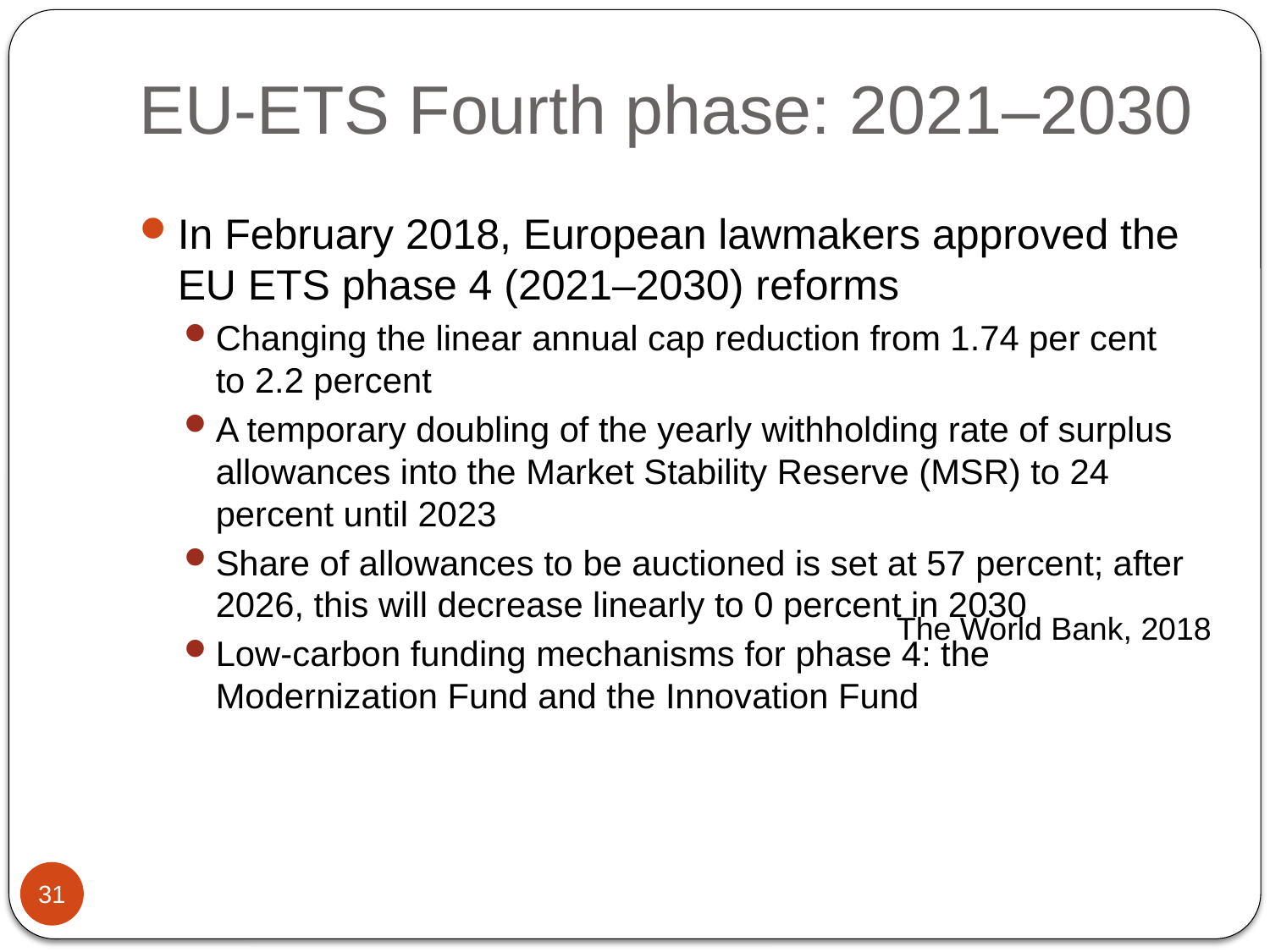

# EU-ETS Fourth phase: 2021–2030
In February 2018, European lawmakers approved the EU ETS phase 4 (2021–2030) reforms
Changing the linear annual cap reduction from 1.74 per cent to 2.2 percent
A temporary doubling of the yearly withholding rate of surplus allowances into the Market Stability Reserve (MSR) to 24 percent until 2023
Share of allowances to be auctioned is set at 57 percent; after 2026, this will decrease linearly to 0 percent in 2030
Low-carbon funding mechanisms for phase 4: the Modernization Fund and the Innovation Fund

The World Bank, 2018
31